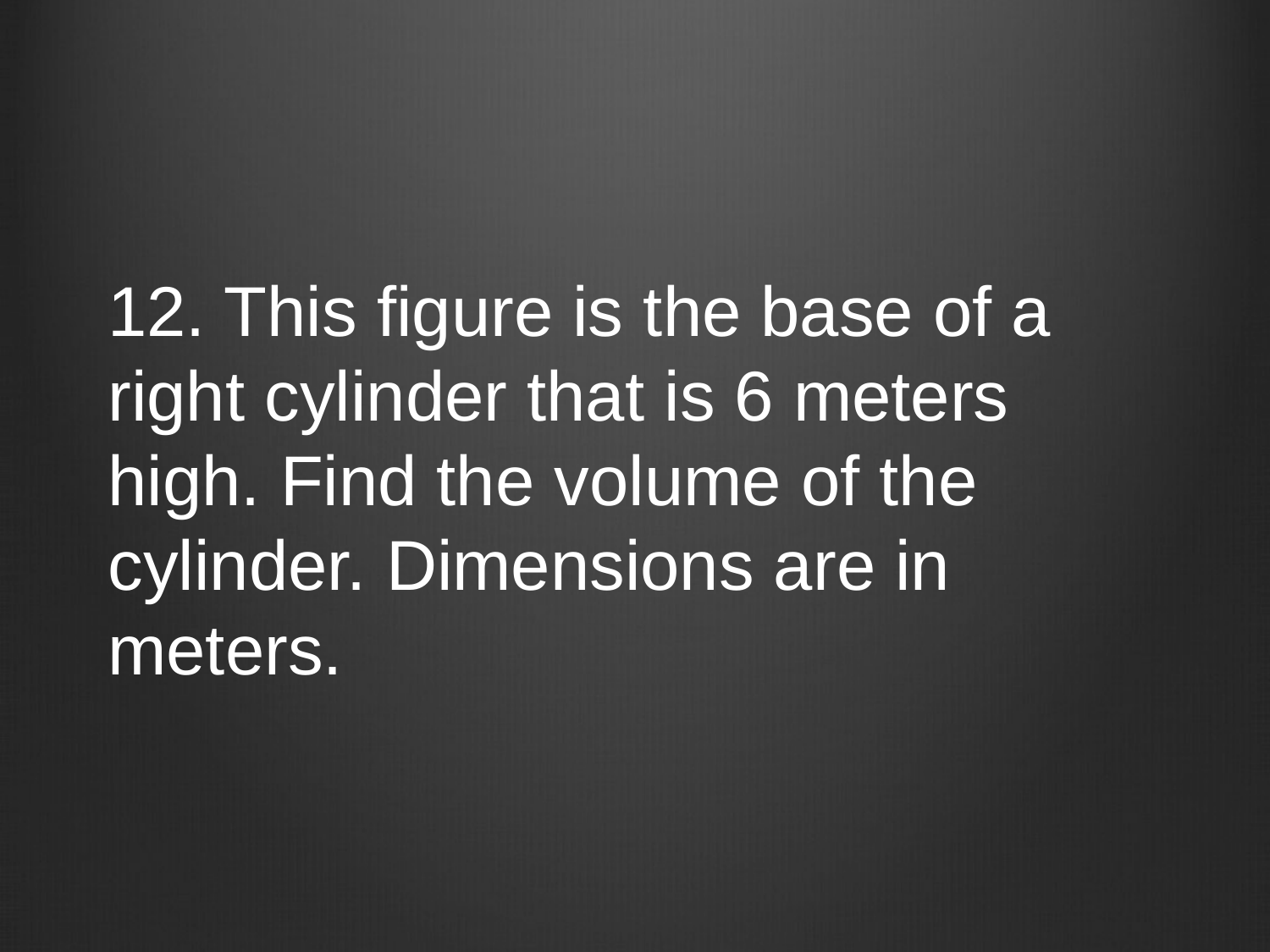

12. This figure is the base of a right cylinder that is 6 meters high. Find the volume of the cylinder. Dimensions are in meters.